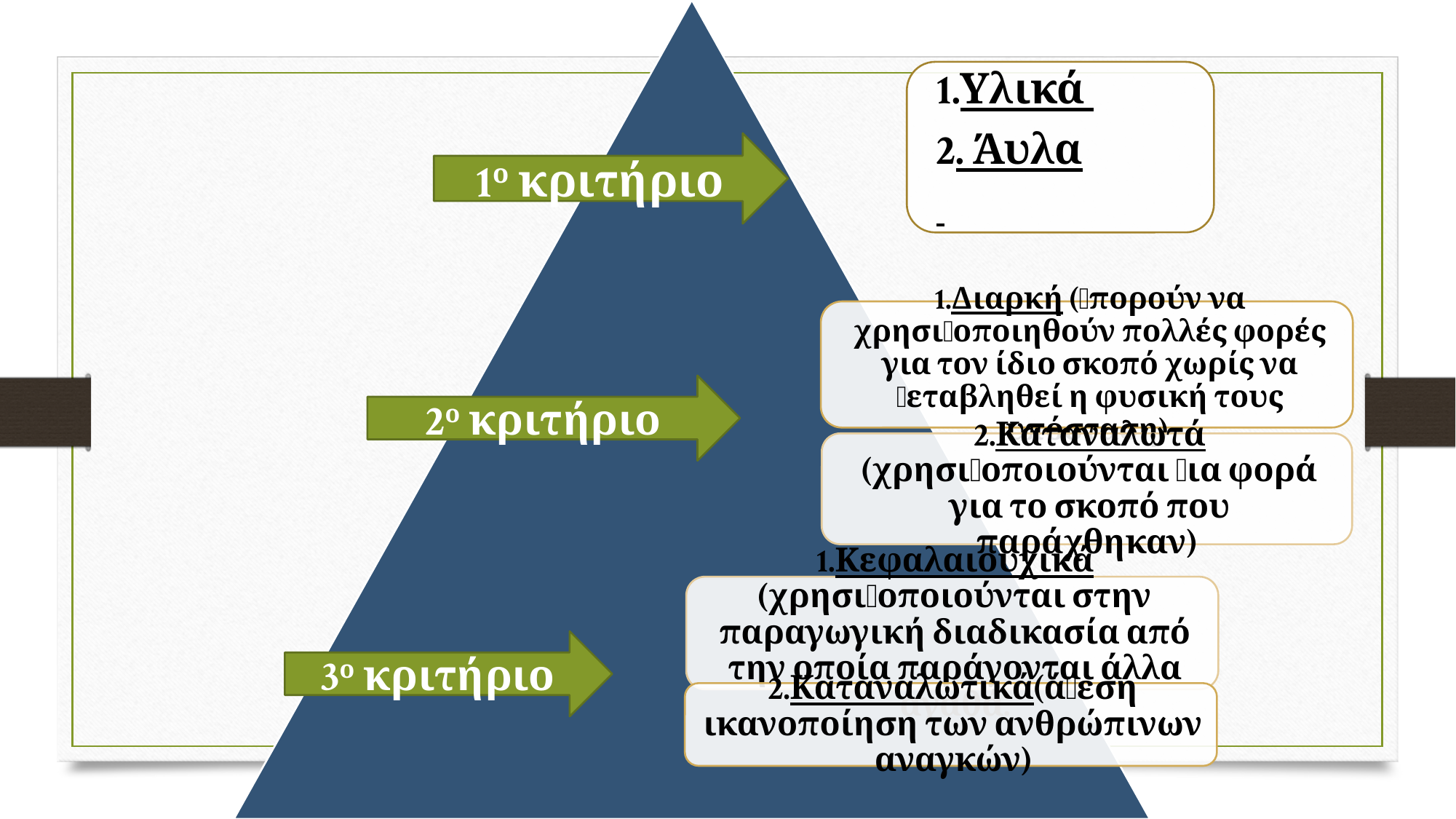

1.Υλικά
2. Άυλα

1.Διαρκή (μπορούν να χρησιμοποιηθούν πολλές φορές για τον ίδιο σκοπό χωρίς να μεταβληθεί η φυσική τους υπόσταση)
2.Καταναλωτά (χρησιμοποιούνται μια φορά για το σκοπό που παράχθηκαν)
1.Κεφαλαιουχικά (χρησιμοποιούνται στην παραγωγική διαδικασία από την οποία παράγονται άλλα αγαθά.
2.Καταναλωτικά(άμεση ικανοποίηση των ανθρώπινων αναγκών)
1ο κριτήριο
2ο κριτήριο
3ο κριτήριο